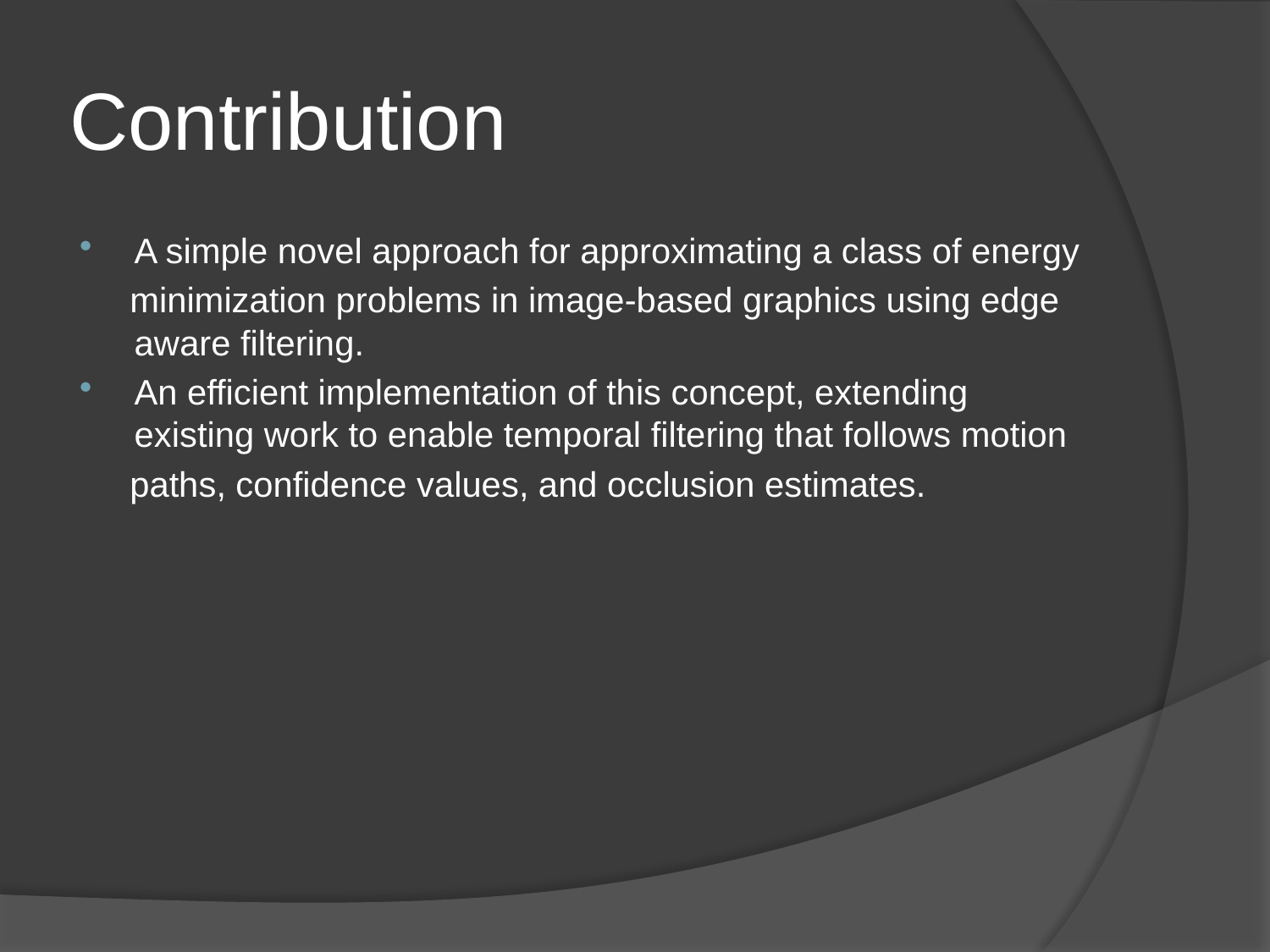

# Contribution
A simple novel approach for approximating a class of energy
     minimization problems in image-based graphics using edge aware filtering.
An efficient implementation of this concept, extending existing work to enable temporal filtering that follows motion
     paths, confidence values, and occlusion estimates.